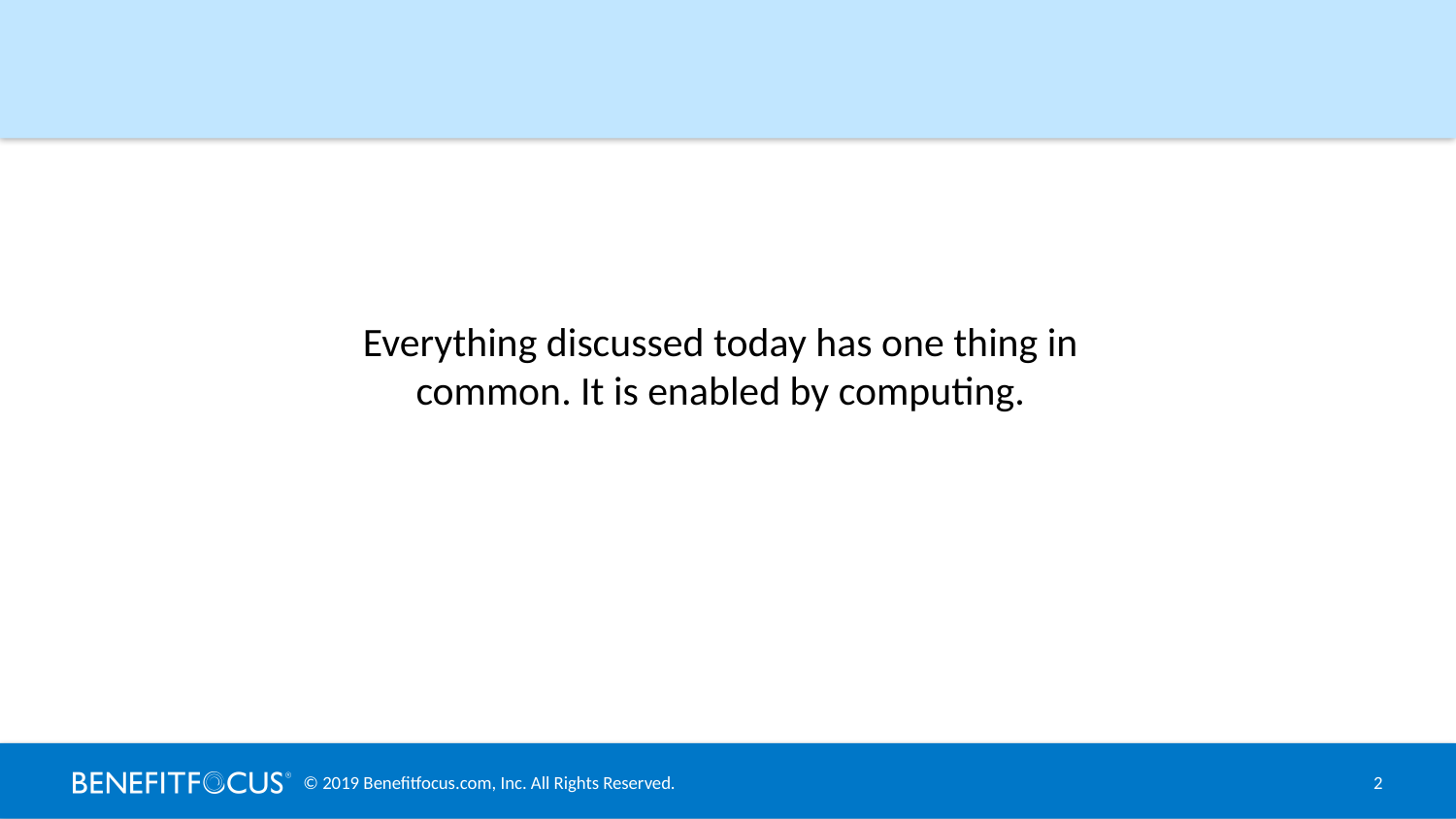

Everything discussed today has one thing in common. It is enabled by computing.